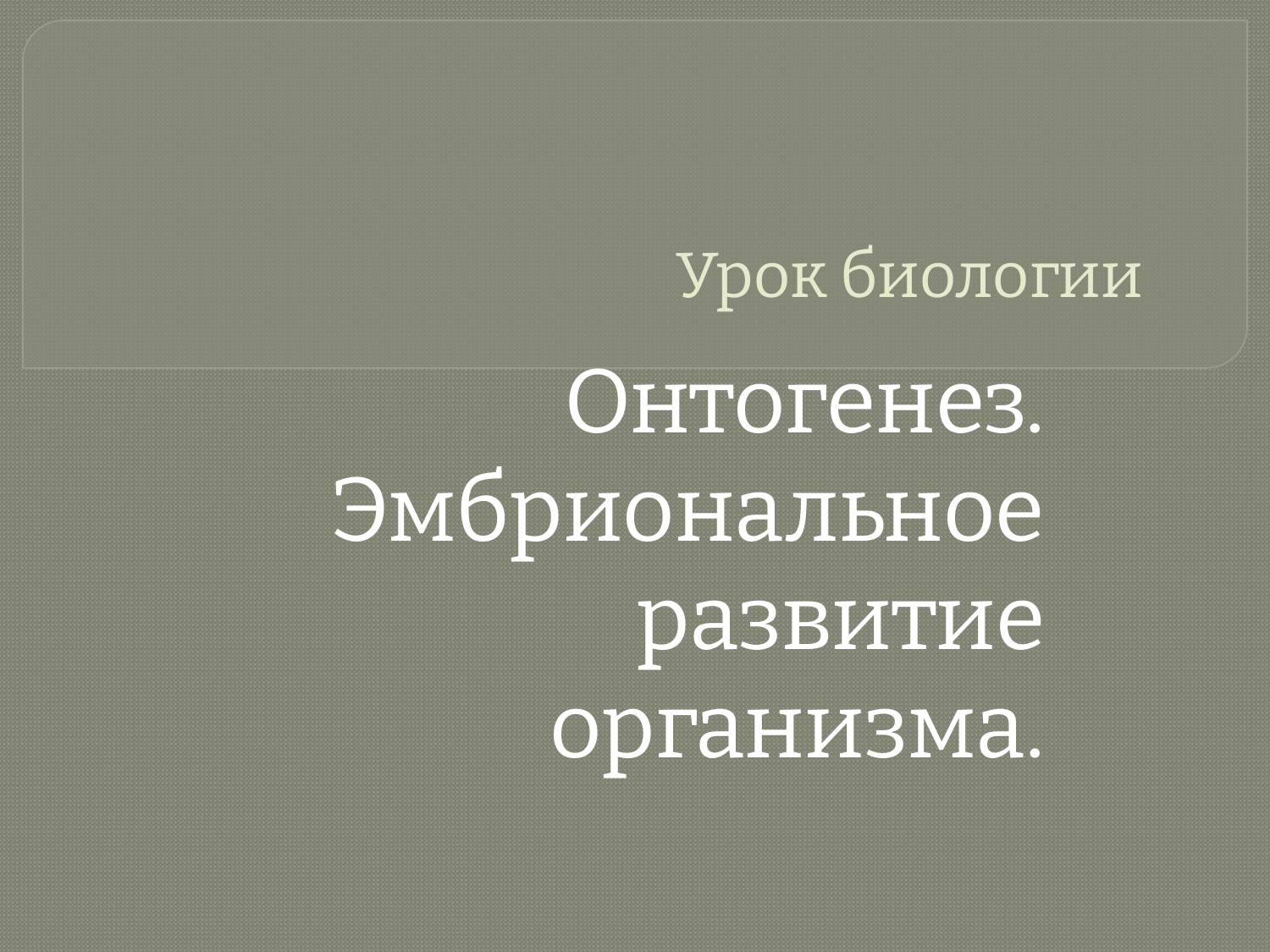

# Урок биологии
Онтогенез. Эмбриональное развитие организма.